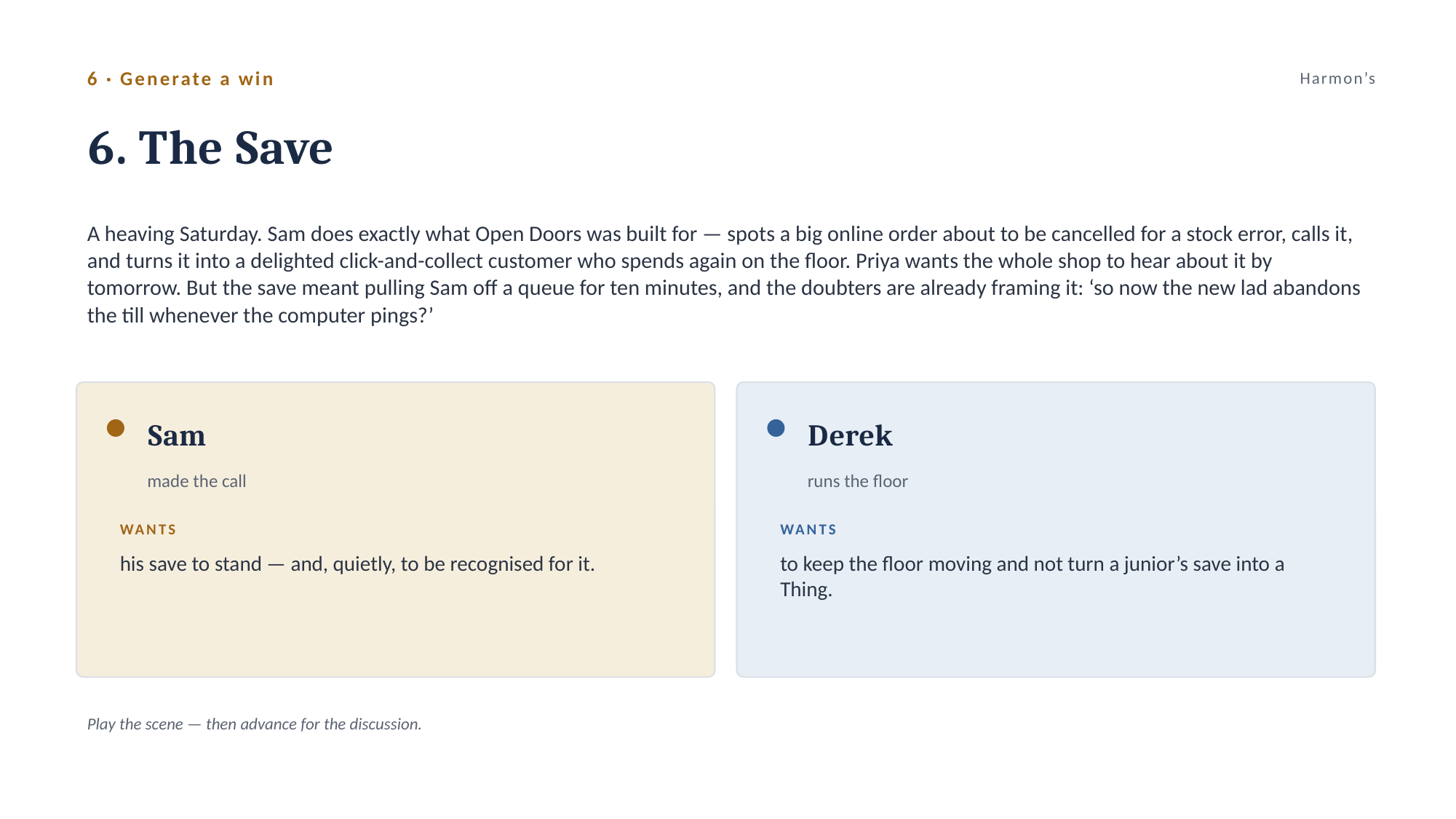

6 · Generate a win
Harmon’s
6. The Save
A heaving Saturday. Sam does exactly what Open Doors was built for — spots a big online order about to be cancelled for a stock error, calls it, and turns it into a delighted click-and-collect customer who spends again on the floor. Priya wants the whole shop to hear about it by tomorrow. But the save meant pulling Sam off a queue for ten minutes, and the doubters are already framing it: ‘so now the new lad abandons the till whenever the computer pings?’

Sam
Derek

made the call
runs the floor
WANTS
WANTS
his save to stand — and, quietly, to be recognised for it.
to keep the floor moving and not turn a junior’s save into a Thing.
Play the scene — then advance for the discussion.